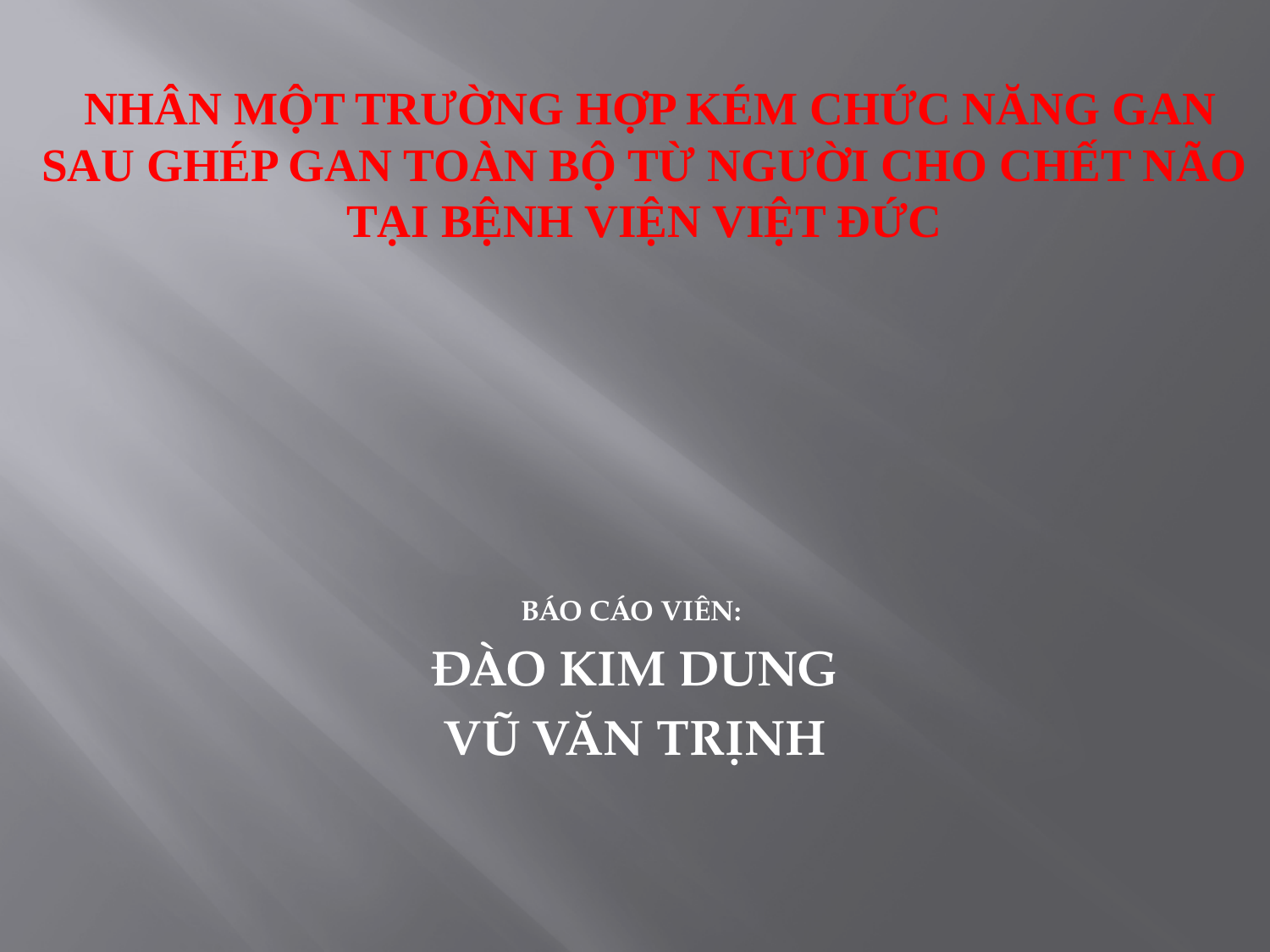

NHÂN MỘT TRƯỜNG HỢP KÉM CHỨC NĂNG GAN SAU GHÉP GAN TOÀN BỘ TỪ NGƯỜI CHO CHẾT NÃO TẠI BỆNH VIỆN VIỆT ĐỨC

BÁO CÁO VIÊN:
ĐÀO KIM DUNG
VŨ VĂN TRỊNH